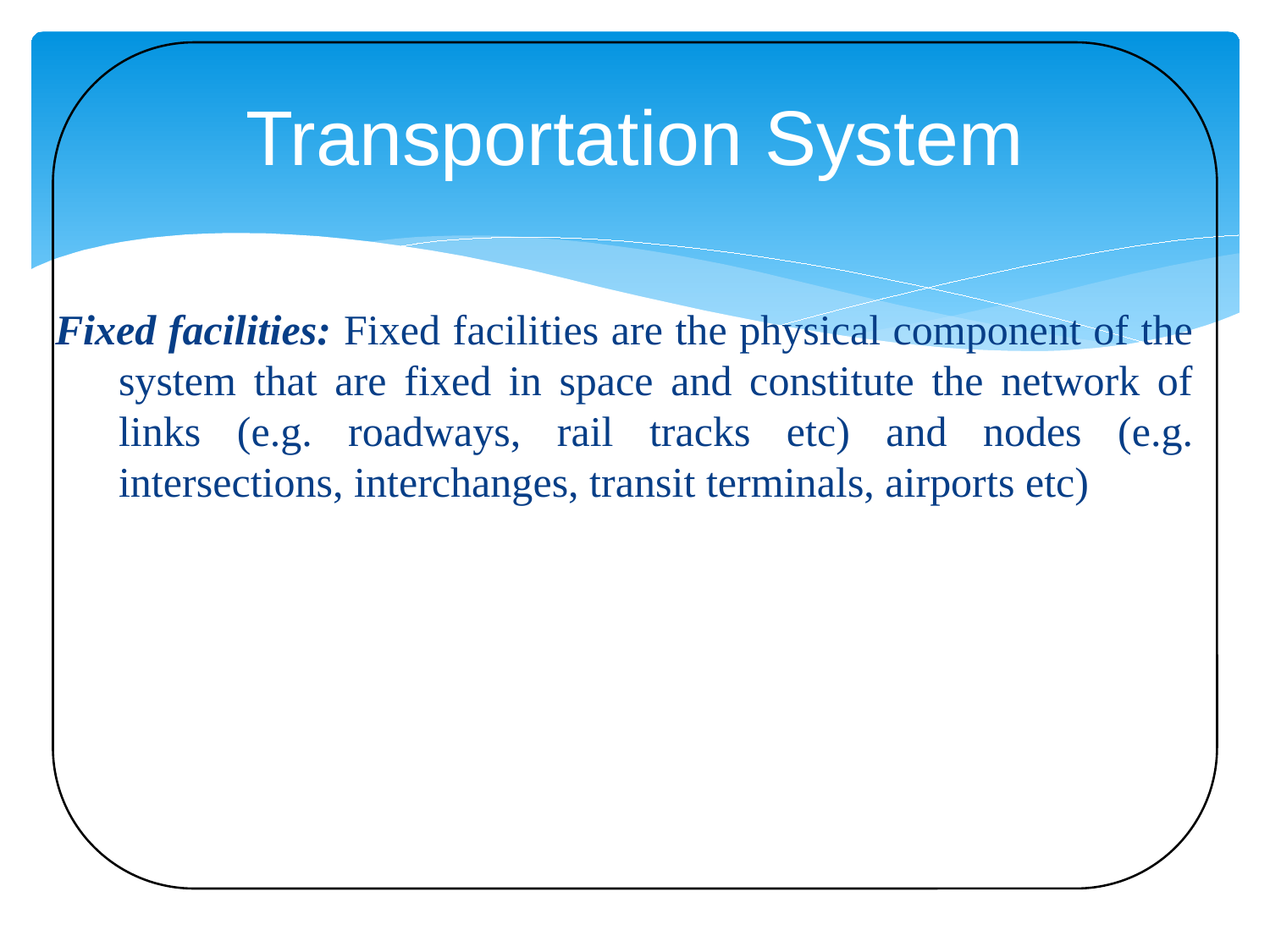

# Transportation System
Fixed facilities: Fixed facilities are the physical component of the system that are fixed in space and constitute the network of links (e.g. roadways, rail tracks etc) and nodes (e.g. intersections, interchanges, transit terminals, airports etc)